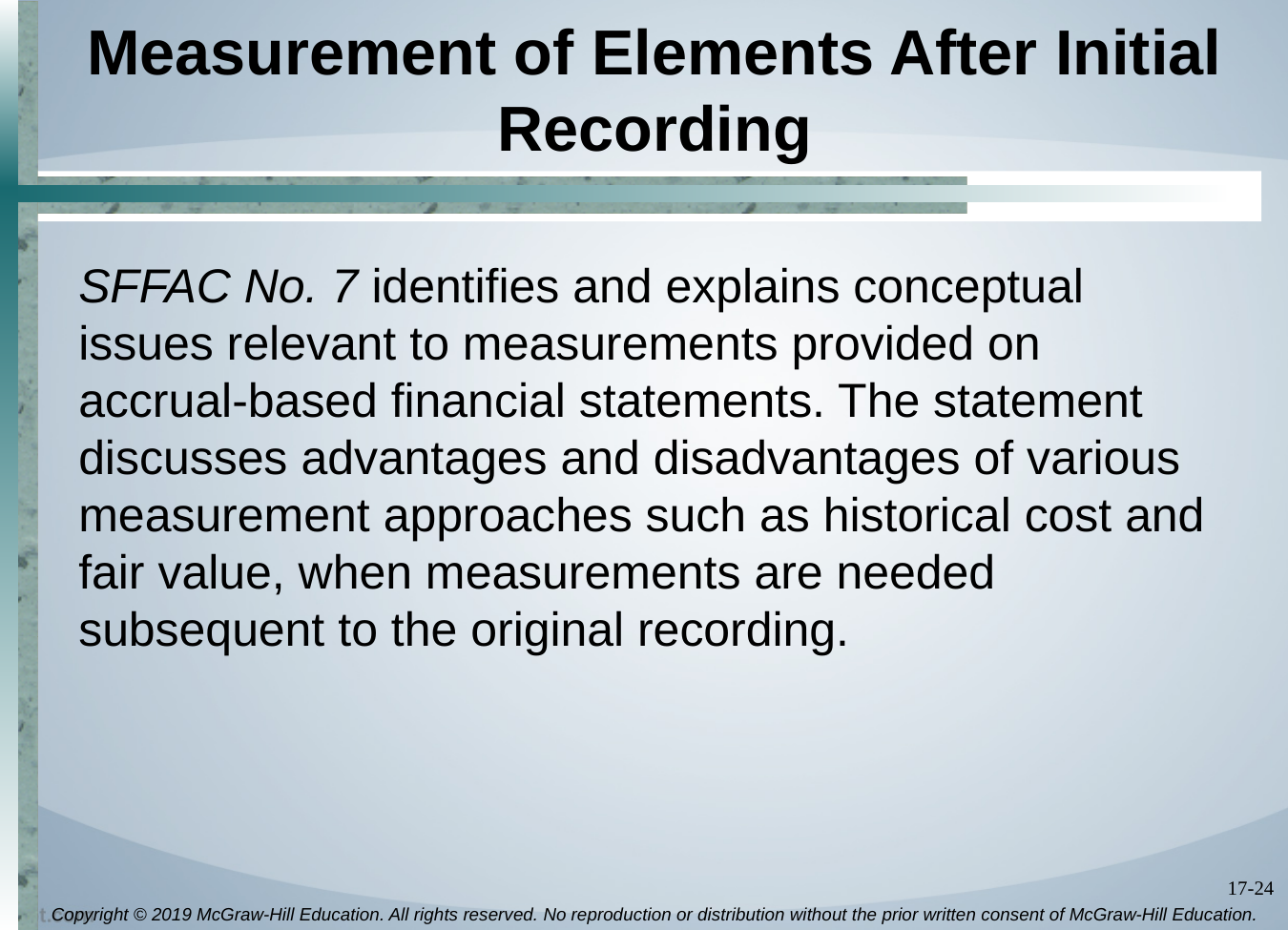

# Measurement of Elements After Initial Recording
SFFAC No. 7 identifies and explains conceptual issues relevant to measurements provided on accrual-based financial statements. The statement discusses advantages and disadvantages of various measurement approaches such as historical cost and fair value, when measurements are needed subsequent to the original recording.